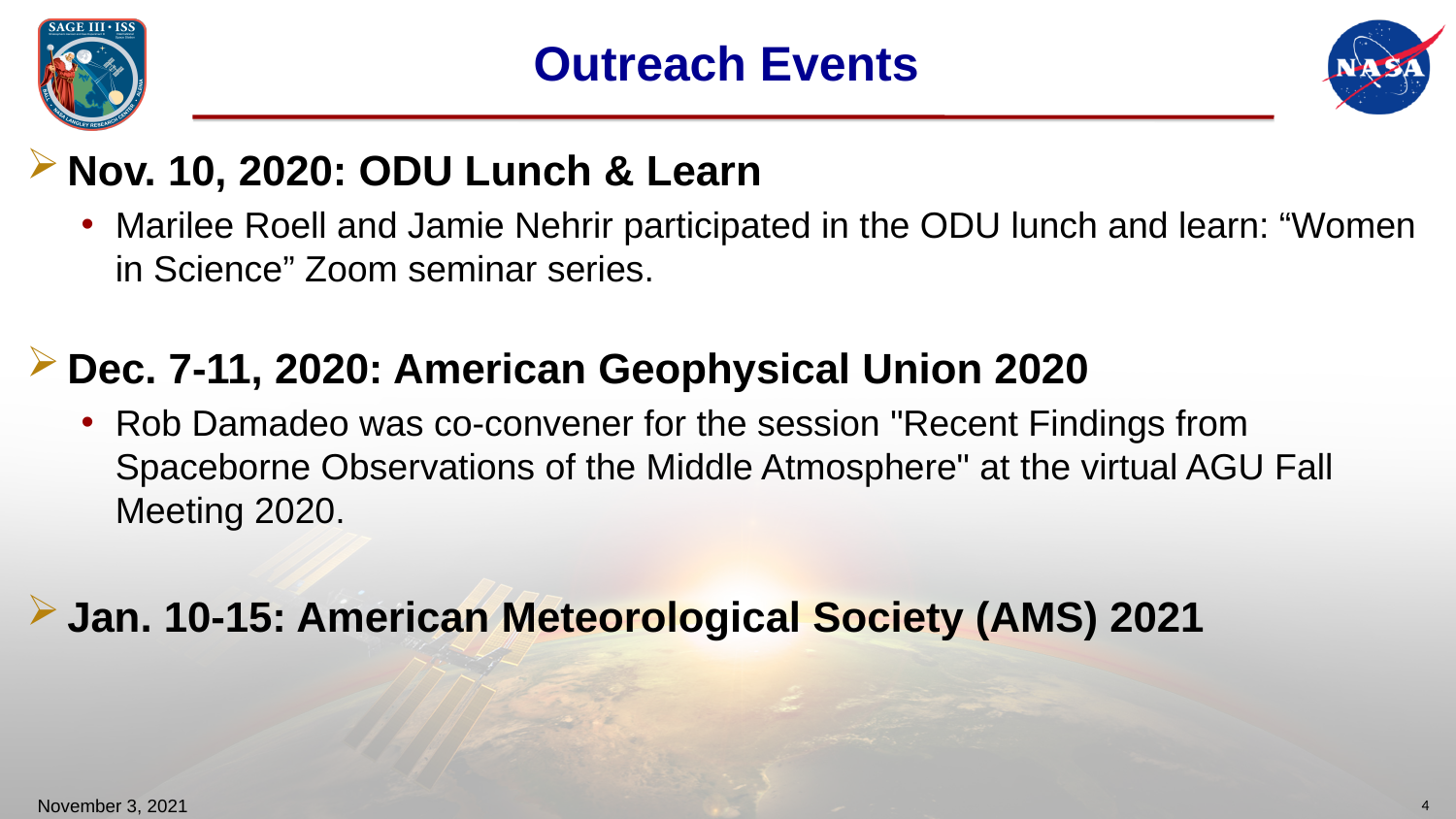

# Outreach Events
Nov. 10, 2020: ODU Lunch & Learn
Marilee Roell and Jamie Nehrir participated in the ODU lunch and learn: “Women in Science” Zoom seminar series.
Dec. 7-11, 2020: American Geophysical Union 2020
Rob Damadeo was co-convener for the session "Recent Findings from Spaceborne Observations of the Middle Atmosphere" at the virtual AGU Fall Meeting 2020.

Jan. 10-15: American Meteorological Society (AMS) 2021

November 3, 2021